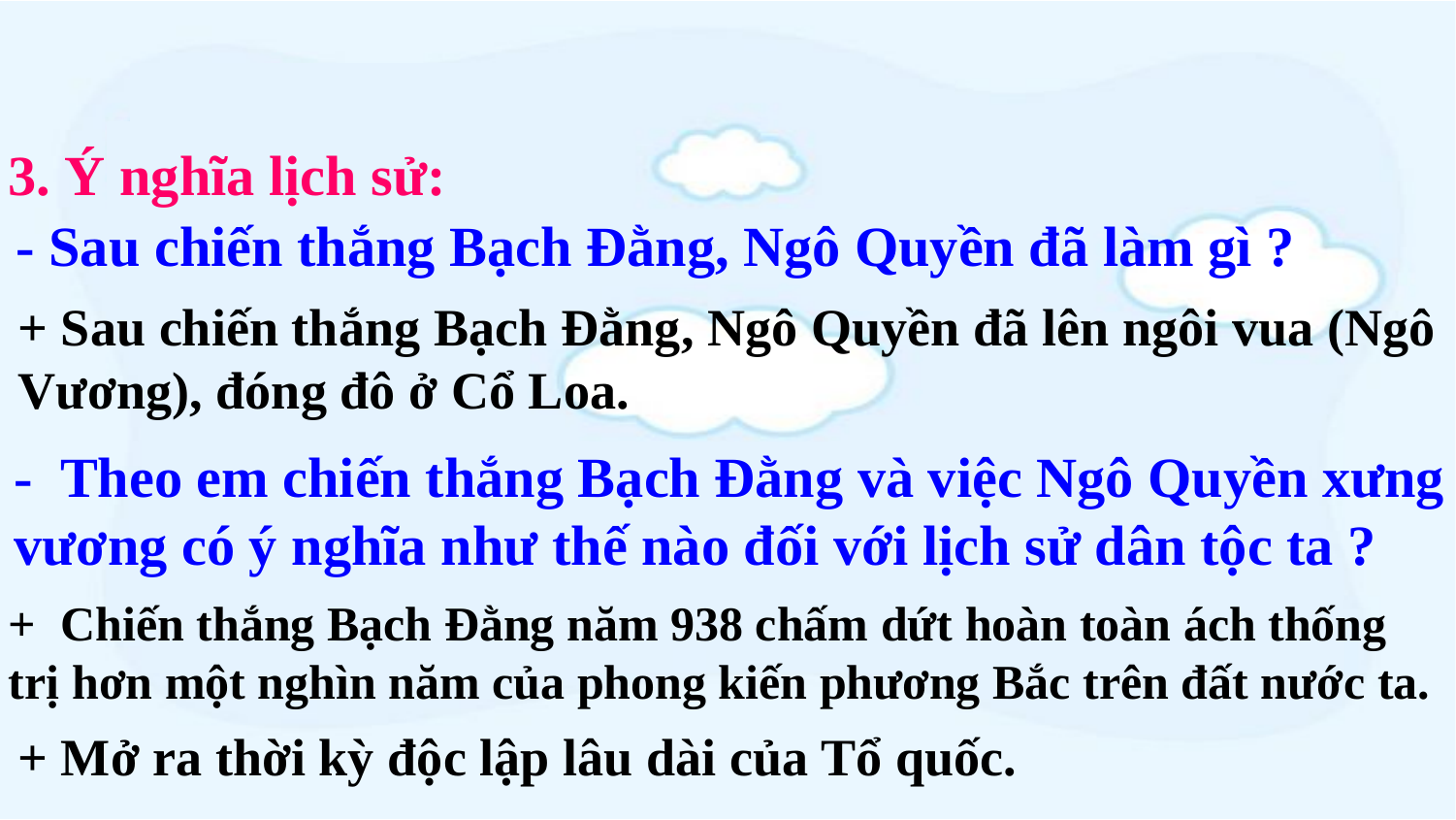

3. Ý nghĩa lịch sử:
- Sau chiến thắng Bạch Đằng, Ngô Quyền đã làm gì ?
+ Sau chiến thắng Bạch Đằng, Ngô Quyền đã lên ngôi vua (Ngô Vương), đóng đô ở Cổ Loa.
-  Theo em chiến thắng Bạch Đằng và việc Ngô Quyền xưng vương có ý nghĩa như thế nào đối với lịch sử dân tộc ta ?
+  Chiến thắng Bạch Đằng năm 938 chấm dứt hoàn toàn ách thống trị hơn một nghìn năm của phong kiến phương Bắc trên đất nước ta.
+ Mở ra thời kỳ độc lập lâu dài của Tổ quốc.